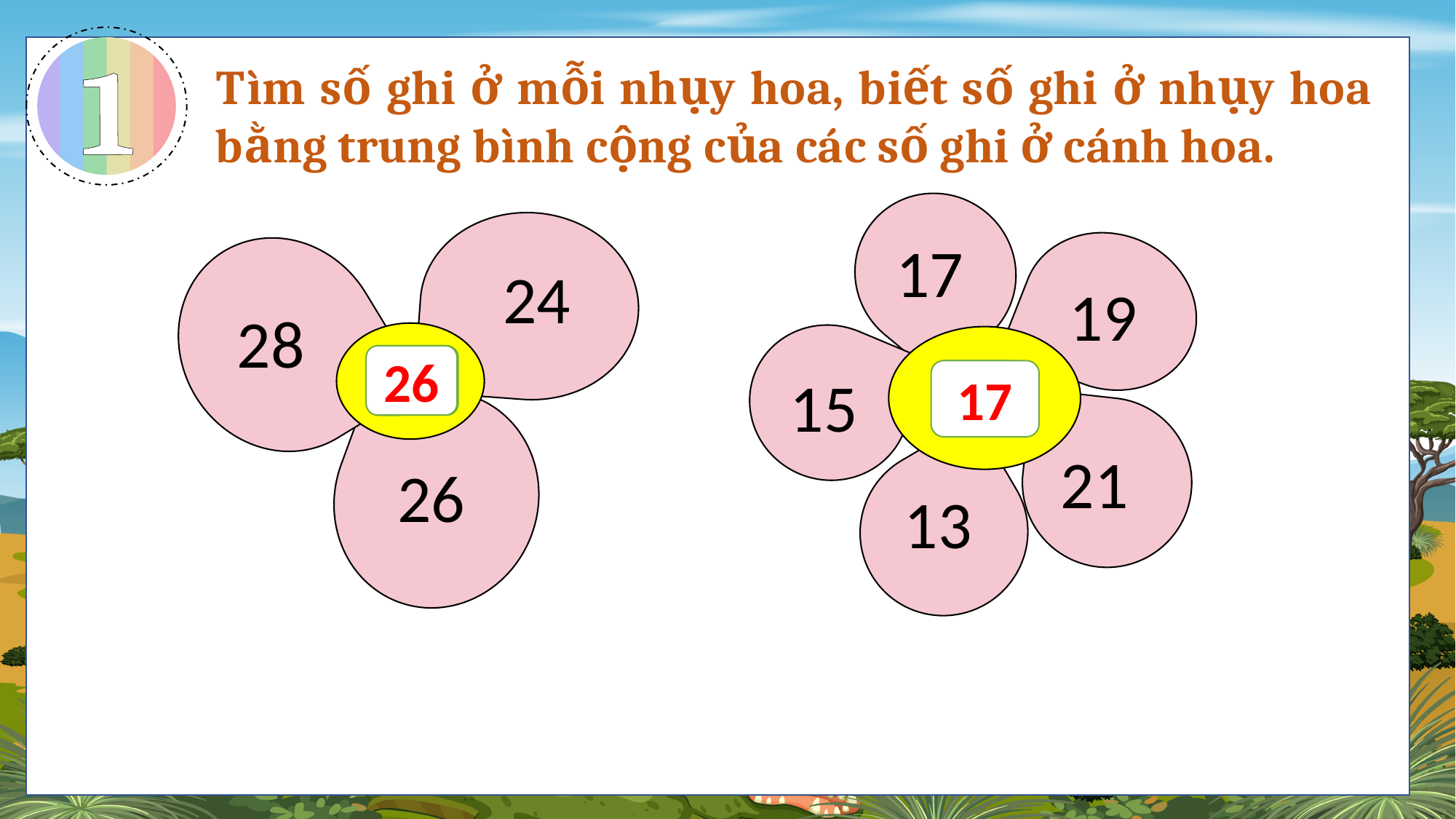

1

Tìm số ghi ở mỗi nhụy hoa, biết số ghi ở nhụy hoa bằng trung bình cộng của các số ghi ở cánh hoa.

17

19

15
?

21

13

24
28

?

26
26
17